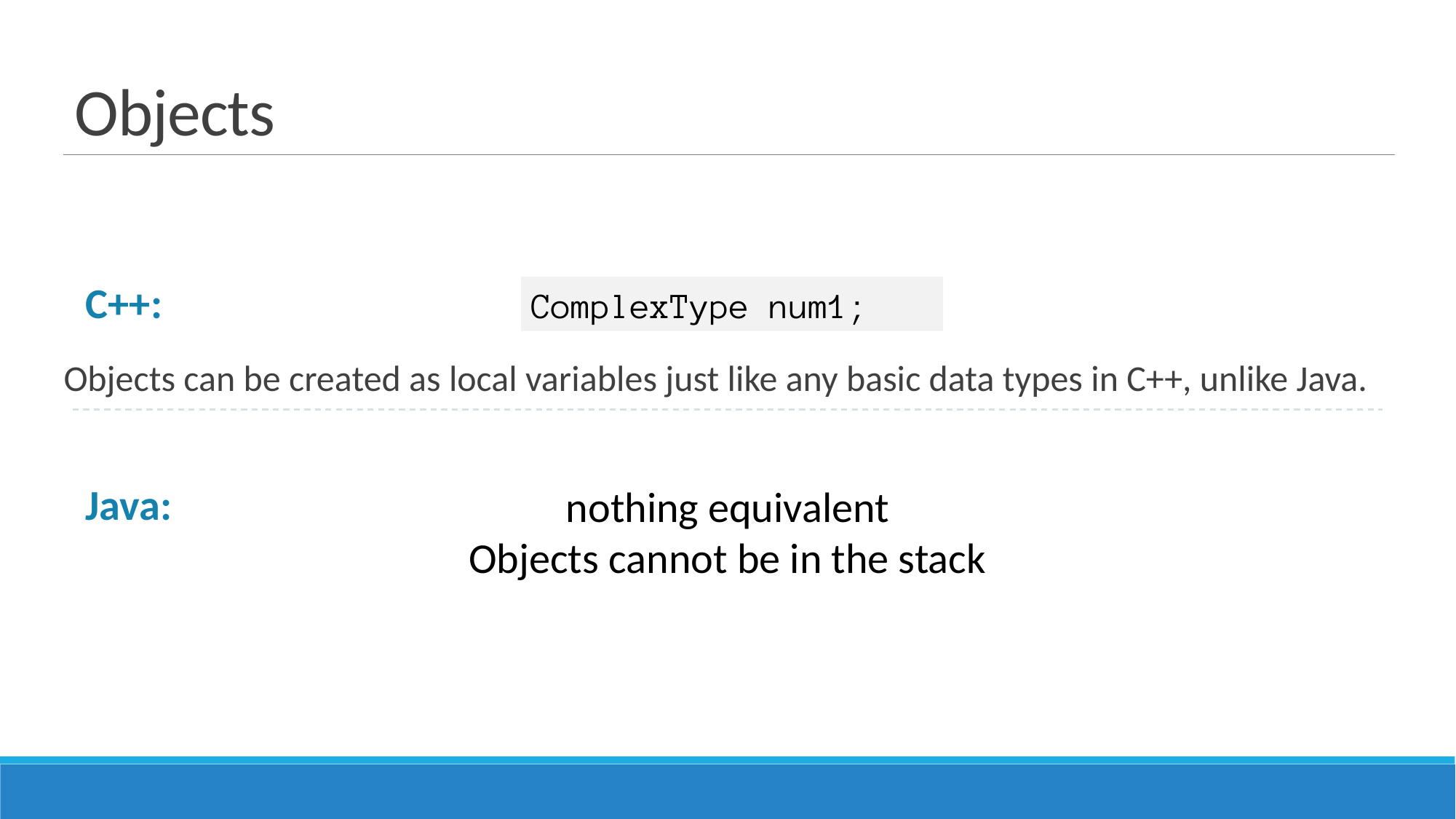

# Objects

Objects can be created as local variables just like any basic data types in C++, unlike Java.

C++:

Java:
ComplexType num1;
nothing equivalent
Objects cannot be in the stack